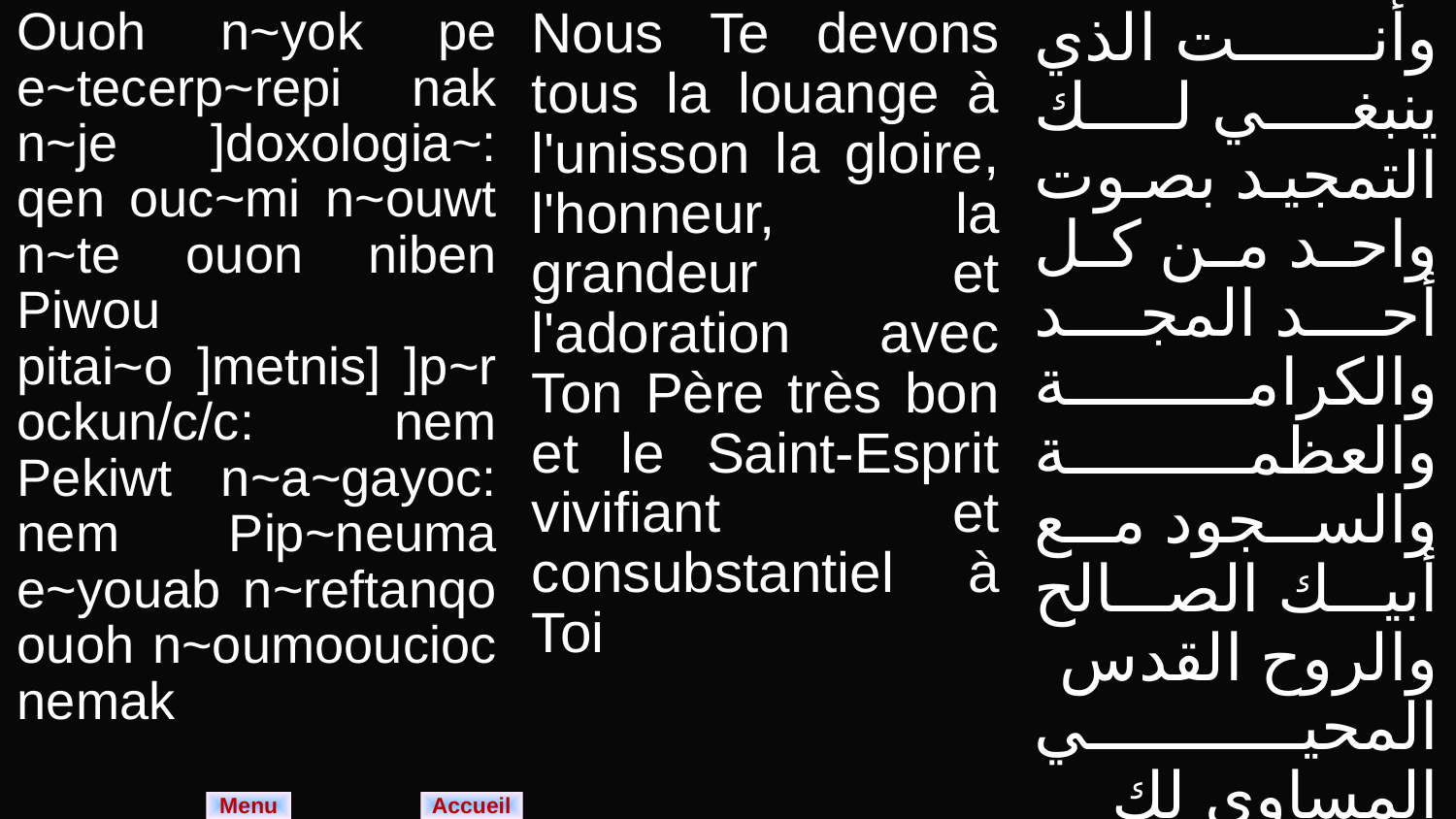

| Ouoh n~yok pe e~tecerp~repi nak n~je ]doxologia~: qen ouc~mi n~ouwt n~te ouon niben Piwou pitai~o ]metnis] ]p~rockun/c/c: nem Pekiwt n~a~gayoc: nem Pip~neuma e~youab n~reftanqo ouoh n~oumooucioc nemak | Nous Te devons tous la louange à l'unisson la gloire, l'honneur, la grandeur et l'adoration avec Ton Père très bon et le Saint-Esprit vivifiant et consubstantiel à Toi | وأنت الذي ينبغي لك التمجيد بصوت واحد من كل أحد المجد والكرامة والعظمة والسجود مع أبيك الصالح والروح القدس المحيي المساوي لك |
| --- | --- | --- |

Menu